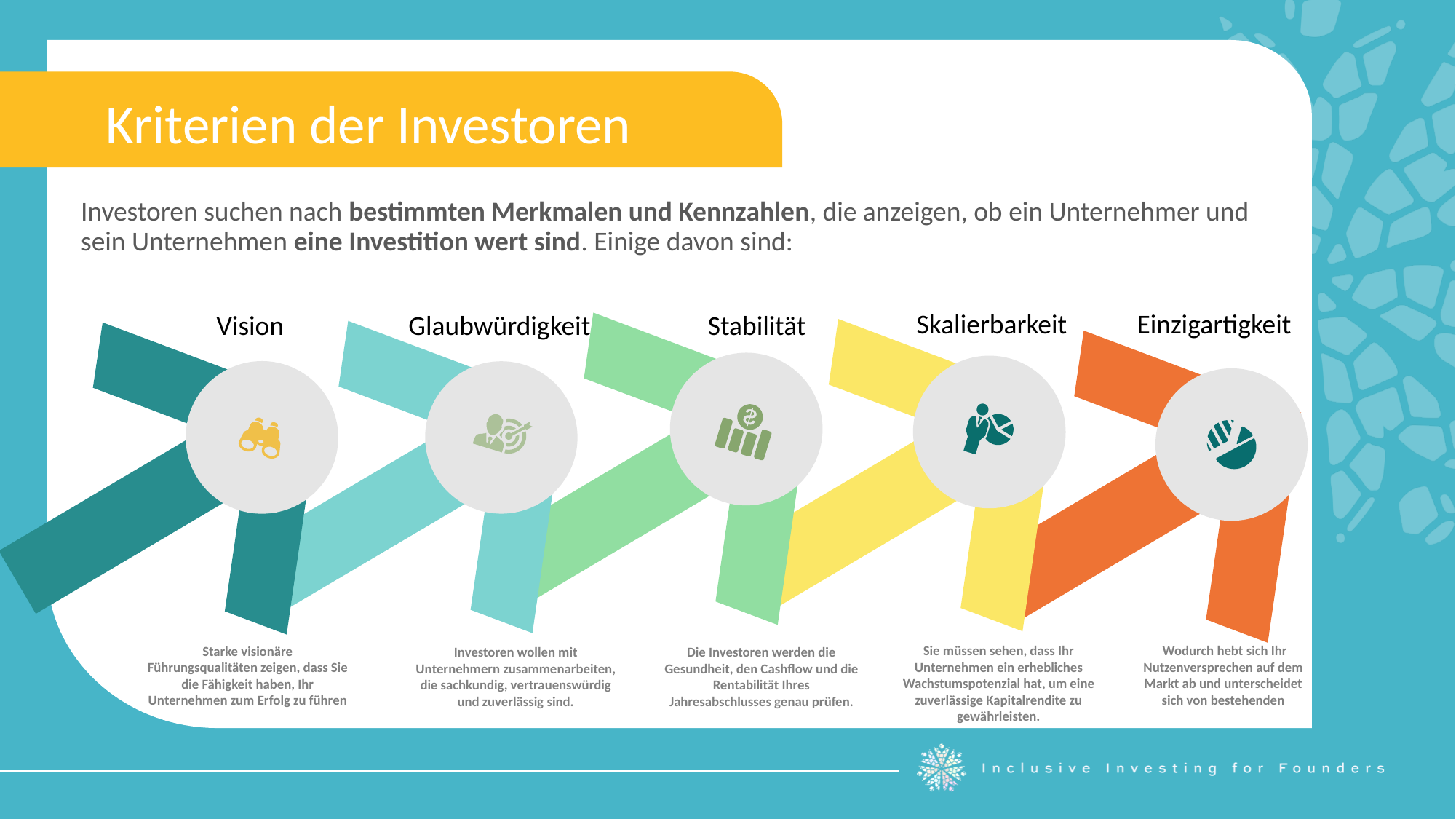

Kriterien der Investoren
Investoren suchen nach bestimmten Merkmalen und Kennzahlen, die anzeigen, ob ein Unternehmer und sein Unternehmen eine Investition wert sind. Einige davon sind:
Einzigartigkeit
Skalierbarkeit
Stabilität
Glaubwürdigkeit
Vision

Sie müssen sehen, dass Ihr Unternehmen ein erhebliches Wachstumspotenzial hat, um eine zuverlässige Kapitalrendite zu gewährleisten.
 Wodurch hebt sich Ihr Nutzenversprechen auf dem Markt ab und unterscheidet sich von bestehenden
Starke visionäre Führungsqualitäten zeigen, dass Sie die Fähigkeit haben, Ihr Unternehmen zum Erfolg zu führen
Die Investoren werden die Gesundheit, den Cashflow und die Rentabilität Ihres Jahresabschlusses genau prüfen.
Investoren wollen mit Unternehmern zusammenarbeiten, die sachkundig, vertrauenswürdig und zuverlässig sind.